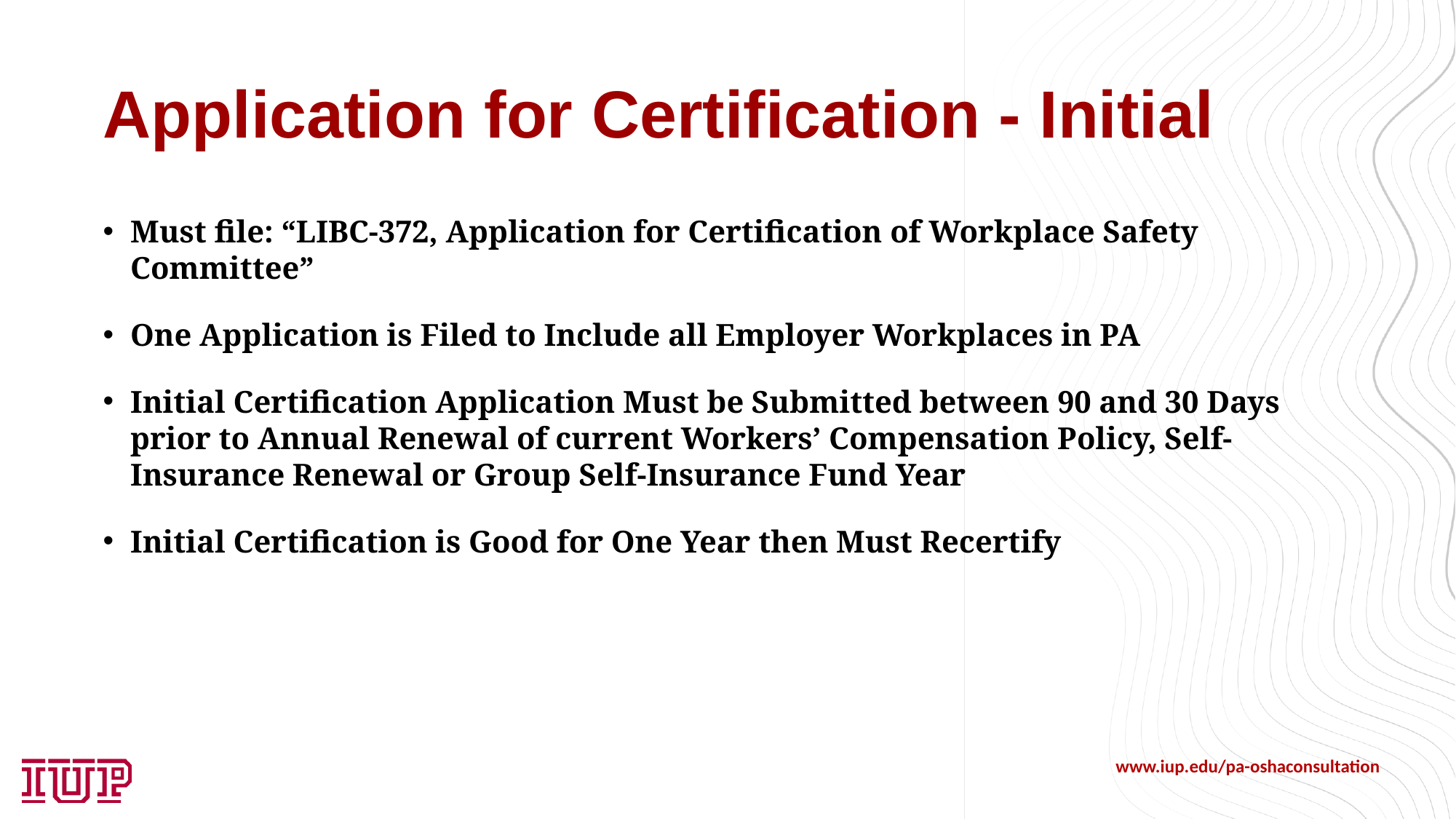

# Application for Certification - Initial
Must file: “LIBC-372, Application for Certification of Workplace Safety Committee”
One Application is Filed to Include all Employer Workplaces in PA
Initial Certification Application Must be Submitted between 90 and 30 Days prior to Annual Renewal of current Workers’ Compensation Policy, Self-Insurance Renewal or Group Self-Insurance Fund Year
Initial Certification is Good for One Year then Must Recertify

www.iup.edu/pa-oshaconsultation